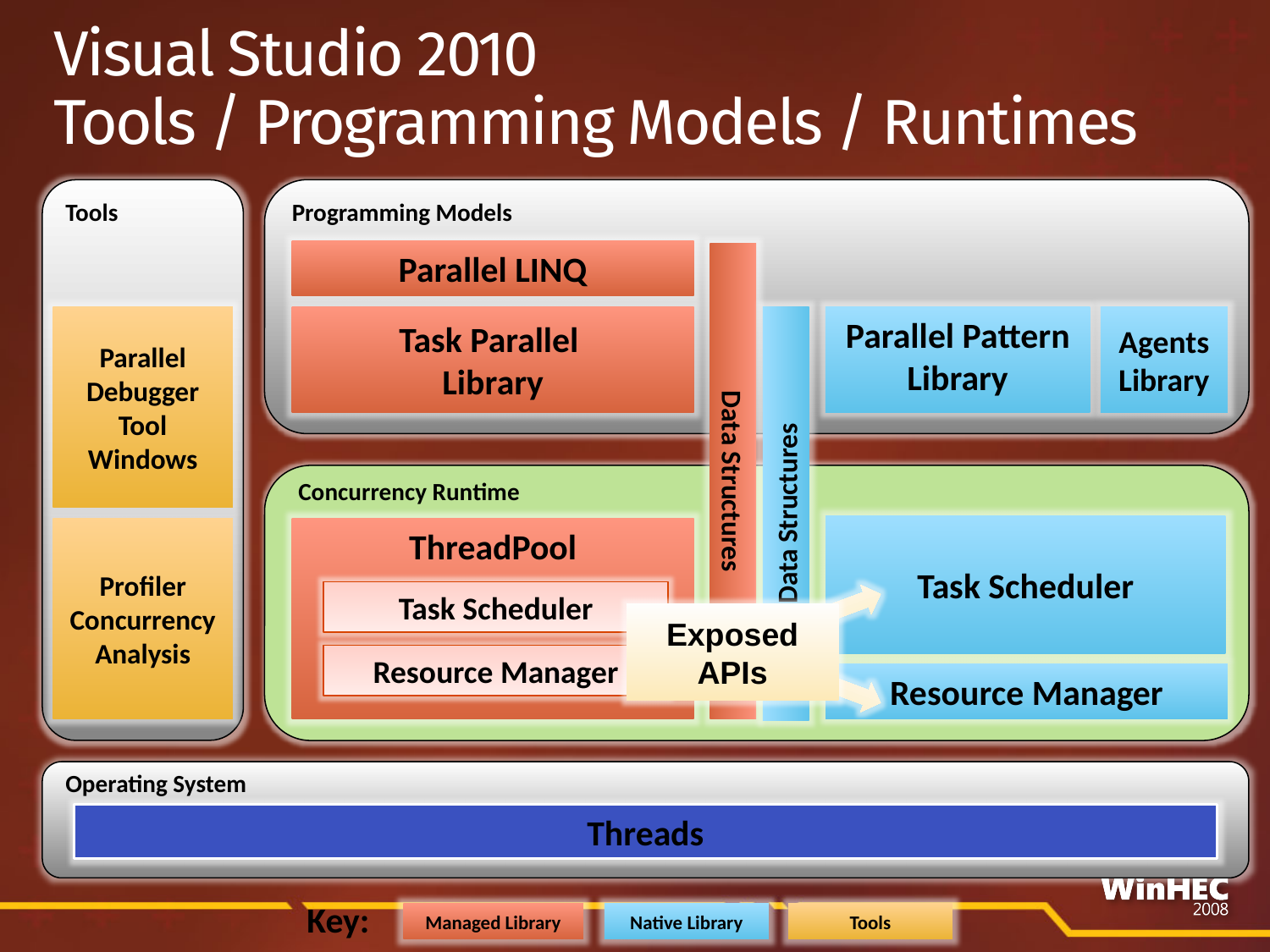

# Visual Studio 2010 Tools / Programming Models / Runtimes

Tools
Programming Models
Parallel LINQ
Parallel
Debugger Tool Windows
Task Parallel
Library
Parallel Pattern Library
Agents
Library
Data Structures

Concurrency Runtime
Data Structures
Task Scheduler
Profiler Concurrency
Analysis
ThreadPool
Task Scheduler

Exposed APIs

Resource Manager
Resource Manager

Operating System
Threads
Key:
Managed Library
Native Library
Tools